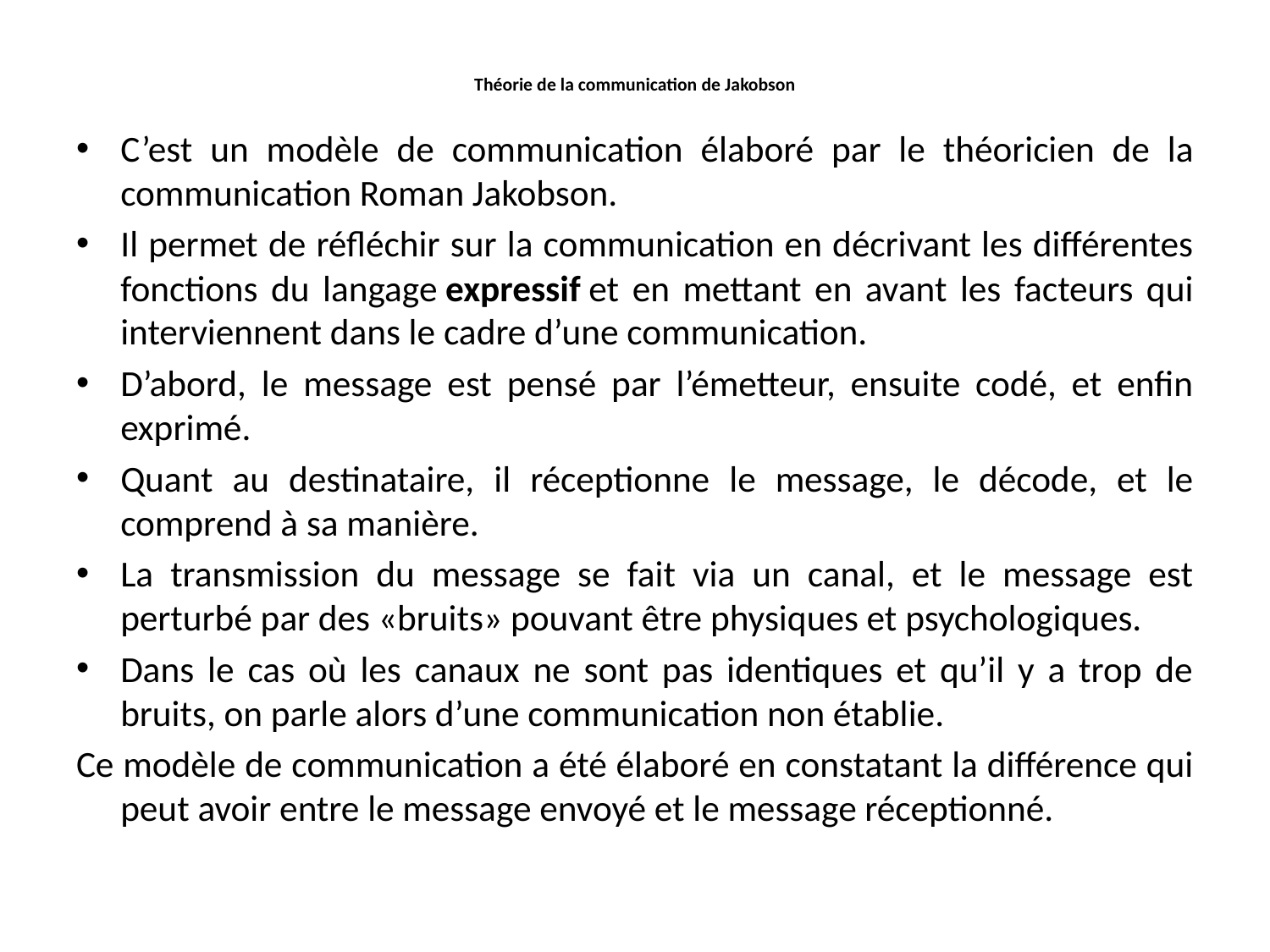

# Théorie de la communication de Jakobson
C’est un modèle de communication élaboré par le théoricien de la communication Roman Jakobson.
Il permet de réfléchir sur la communication en décrivant les différentes fonctions du langage expressif et en mettant en avant les facteurs qui interviennent dans le cadre d’une communication.
D’abord, le message est pensé par l’émetteur, ensuite codé, et enfin exprimé.
Quant au destinataire, il réceptionne le message, le décode, et le comprend à sa manière.
La transmission du message se fait via un canal, et le message est perturbé par des «bruits» pouvant être physiques et psychologiques.
Dans le cas où les canaux ne sont pas identiques et qu’il y a trop de bruits, on parle alors d’une communication non établie.
Ce modèle de communication a été élaboré en constatant la différence qui peut avoir entre le message envoyé et le message réceptionné.